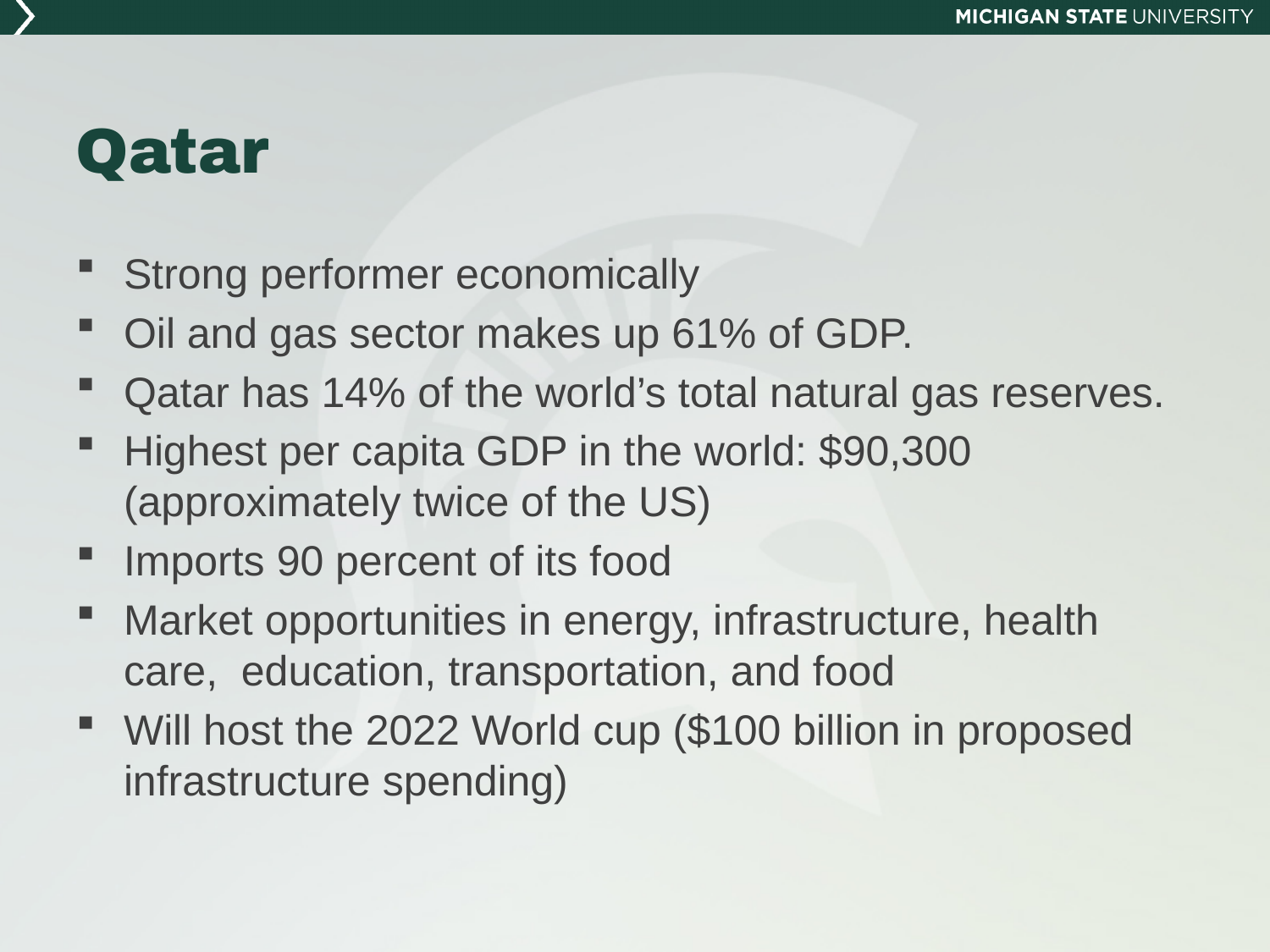

# Qatar
Strong performer economically
Oil and gas sector makes up 61% of GDP.
Qatar has 14% of the world’s total natural gas reserves.
Highest per capita GDP in the world: $90,300 (approximately twice of the US)
Imports 90 percent of its food
Market opportunities in energy, infrastructure, health care,  education, transportation, and food
Will host the 2022 World cup ($100 billion in proposed infrastructure spending)